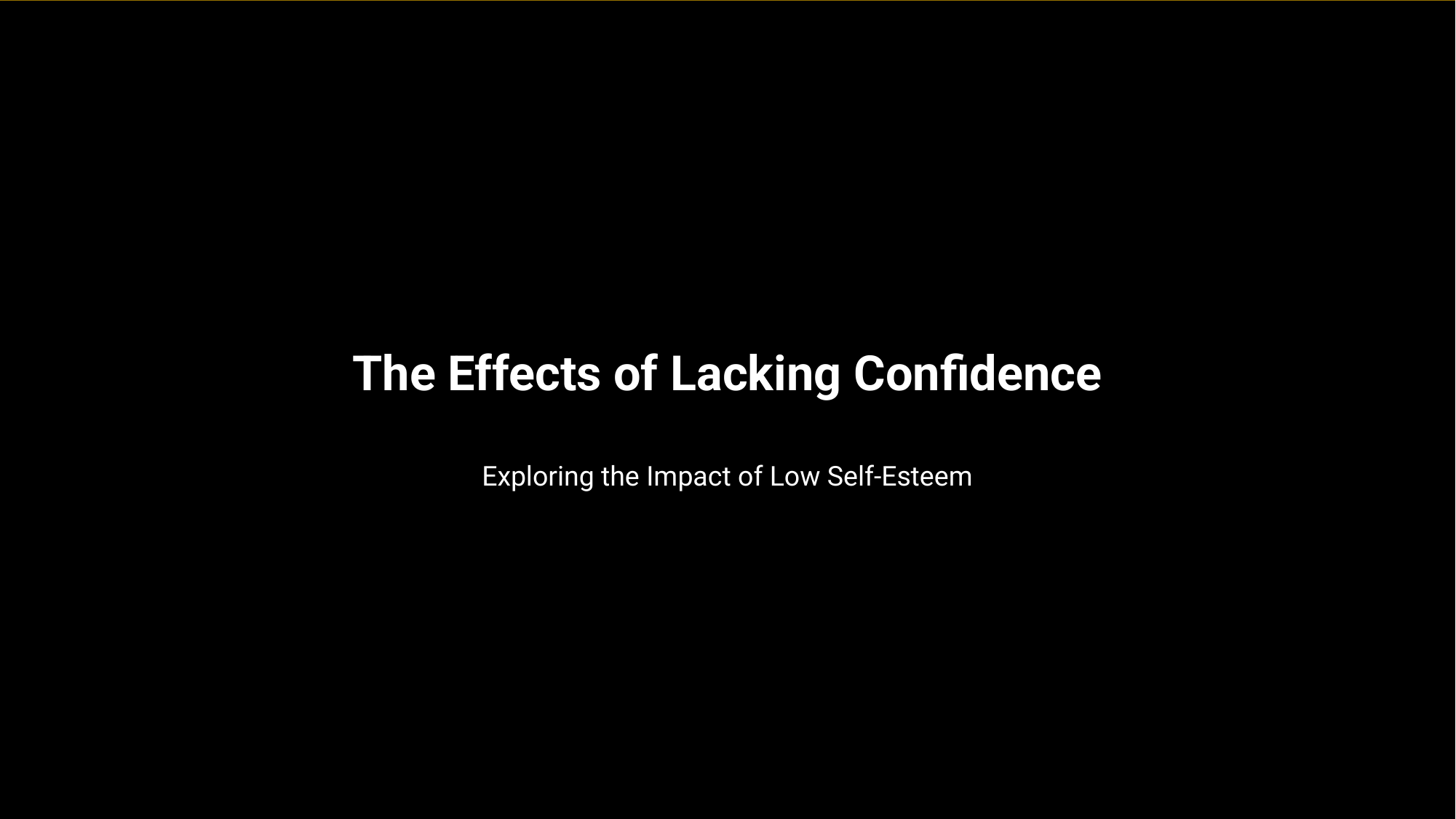

The Effects of Lacking Confidence
Exploring the Impact of Low Self-Esteem